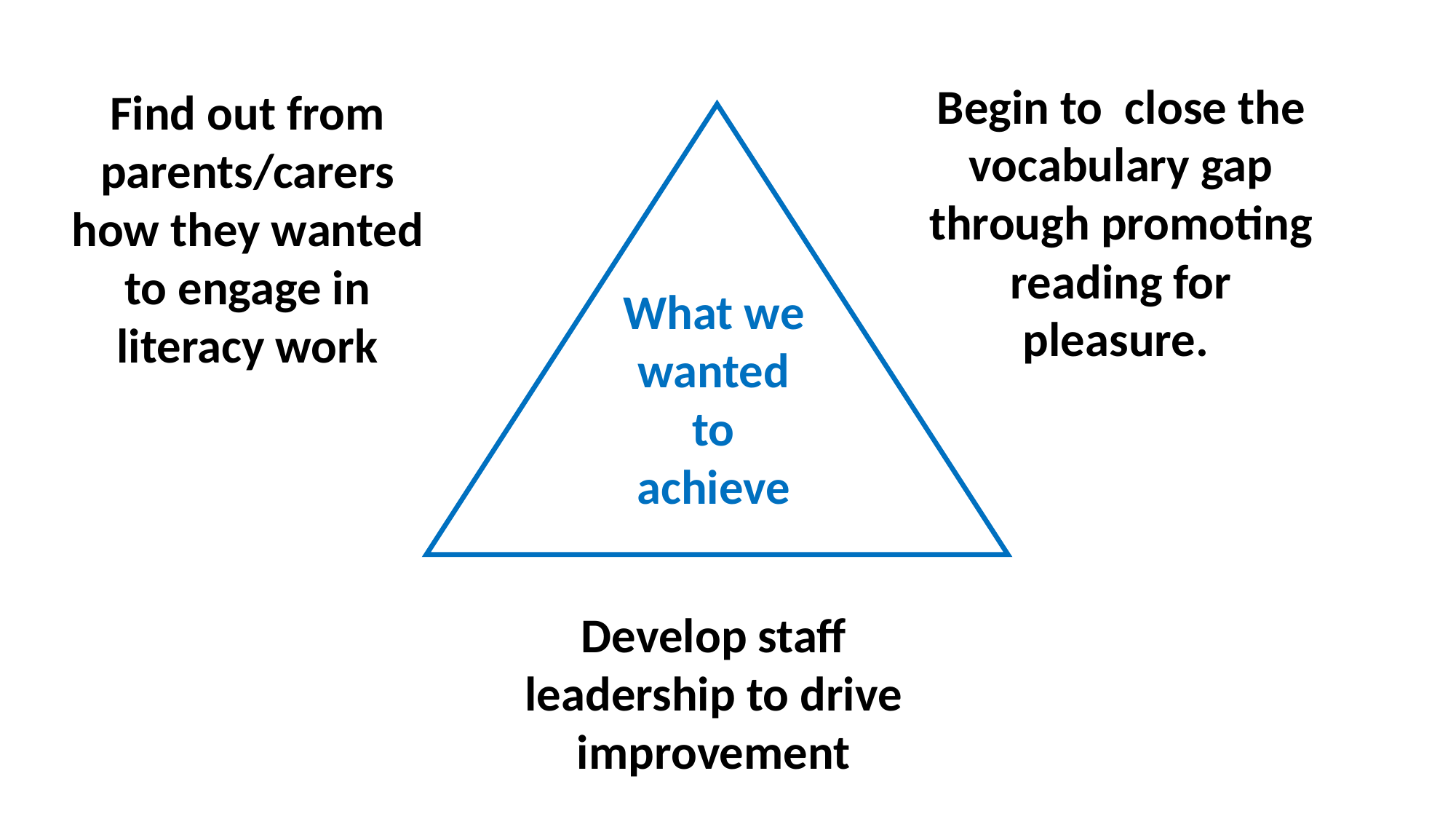

Begin to  close the vocabulary gap through promoting reading for pleasure.
Find out from parents/carers how they wanted to engage in literacy work

What we wanted to achieve
Develop staff leadership to drive improvement